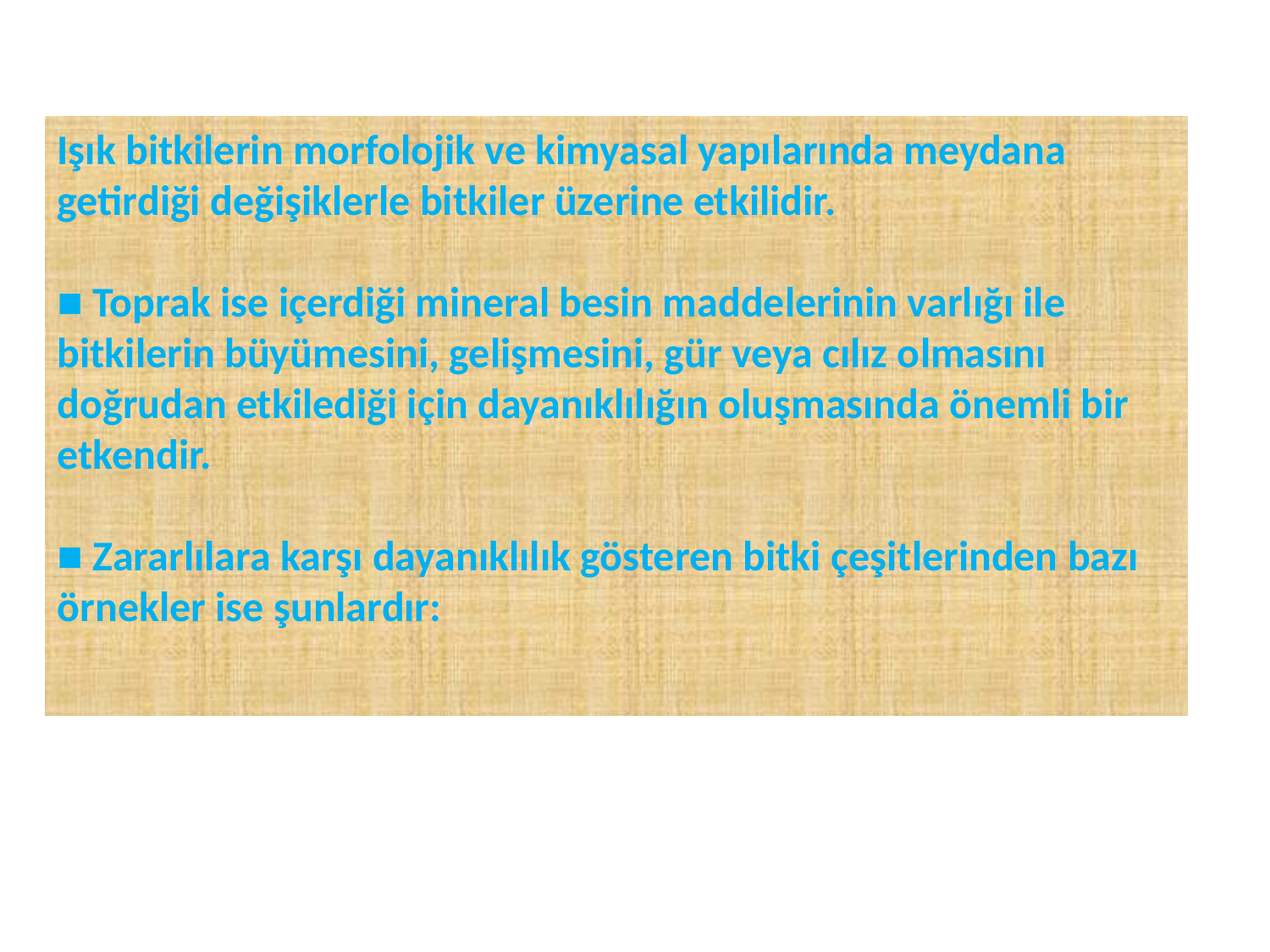

Işık bitkilerin morfolojik ve kimyasal yapılarında meydana
getirdiği değişiklerle bitkiler üzerine etkilidir.

■ Toprak ise içerdiği mineral besin maddelerinin varlığı ile
bitkilerin büyümesini, gelişmesini, gür veya cılız olmasını
doğrudan etkilediği için dayanıklılığın oluşmasında önemli bir
etkendir.

■ Zararlılara karşı dayanıklılık gösteren bitki çeşitlerinden bazı örnekler ise şunlardır: